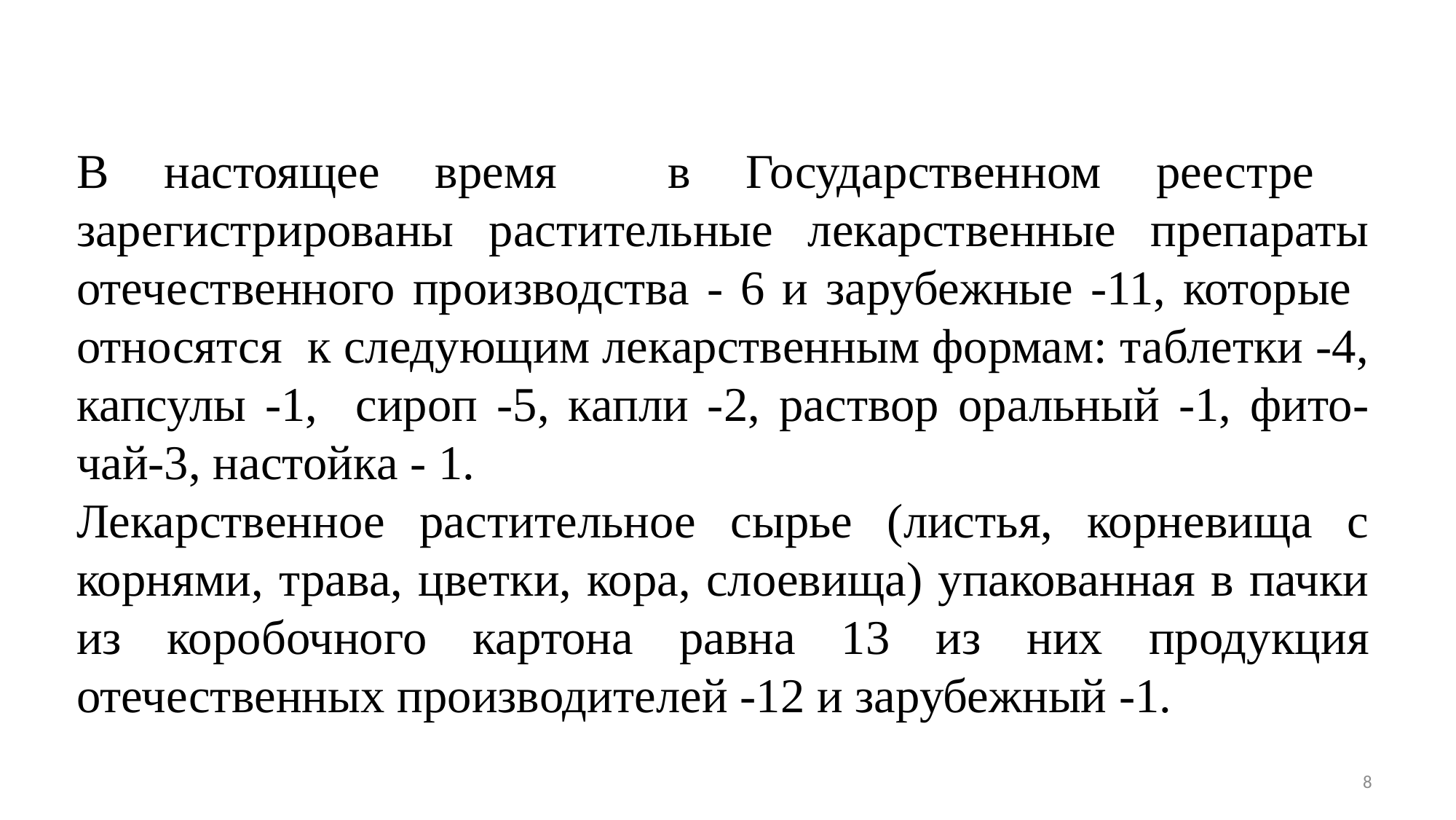

В настоящее время  в Государственном реестре  зарегистрированы растительные лекарственные препараты отечественного производства - 6 и зарубежные -11, которые  относятся  к следующим лекарственным формам: таблетки -4, капсулы -1,  сироп -5, капли -2, раствор оральный -1, фито-чай-3, настойка - 1.
Лекарственное растительное сырье (листья, корневища с корнями, трава, цветки, кора, слоевища) упакованная в пачки из коробочного картона равна 13 из них продукция отечественных производителей -12 и зарубежный -1.
8